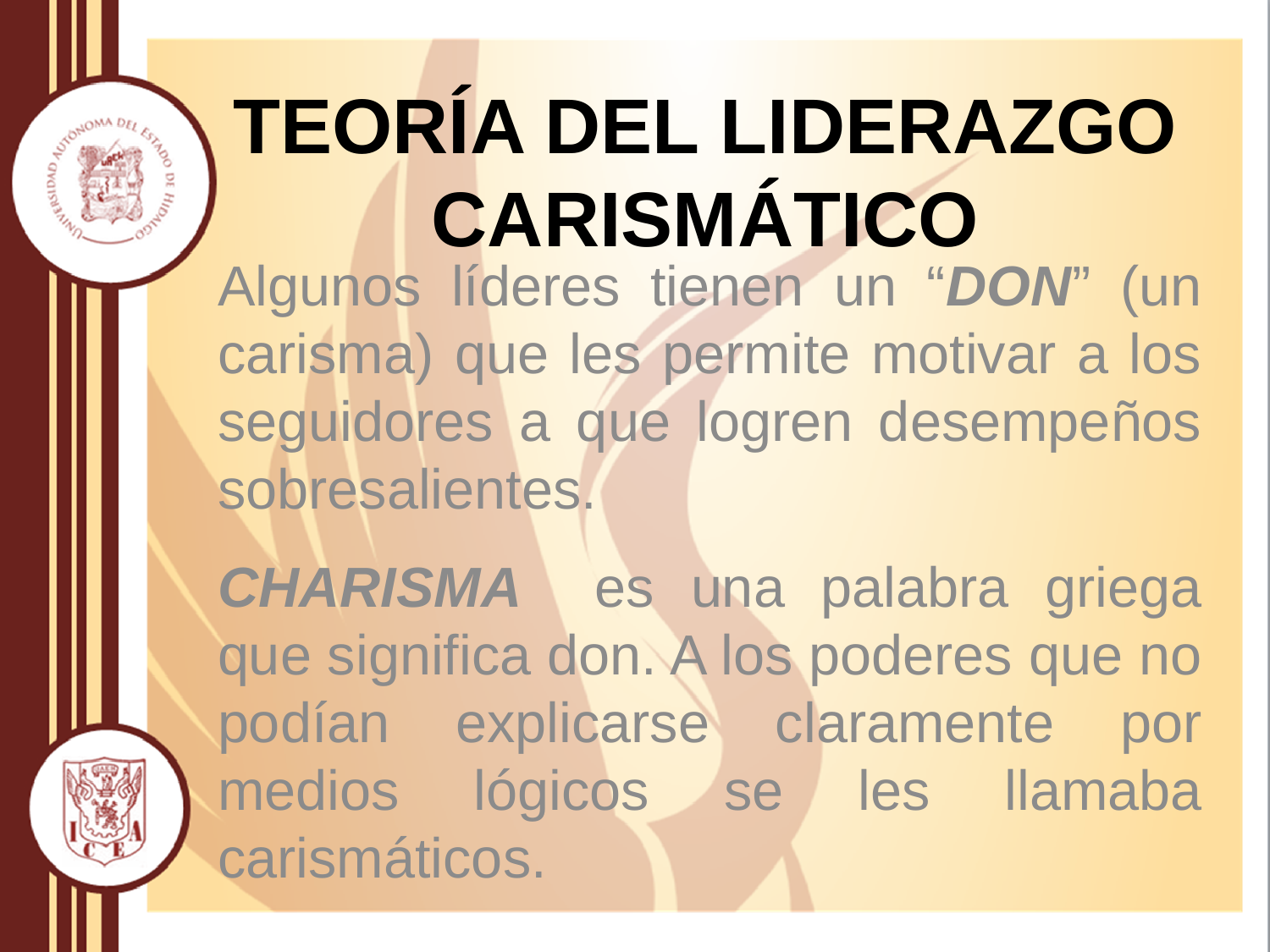

# Teoría del Liderazgo Carismático
Algunos líderes tienen un “DON” (un carisma) que les permite motivar a los seguidores a que logren desempeños sobresalientes.

CHARISMA  es una palabra griega que significa don. A los poderes que no podían explicarse claramente por medios lógicos se les llamaba carismáticos.